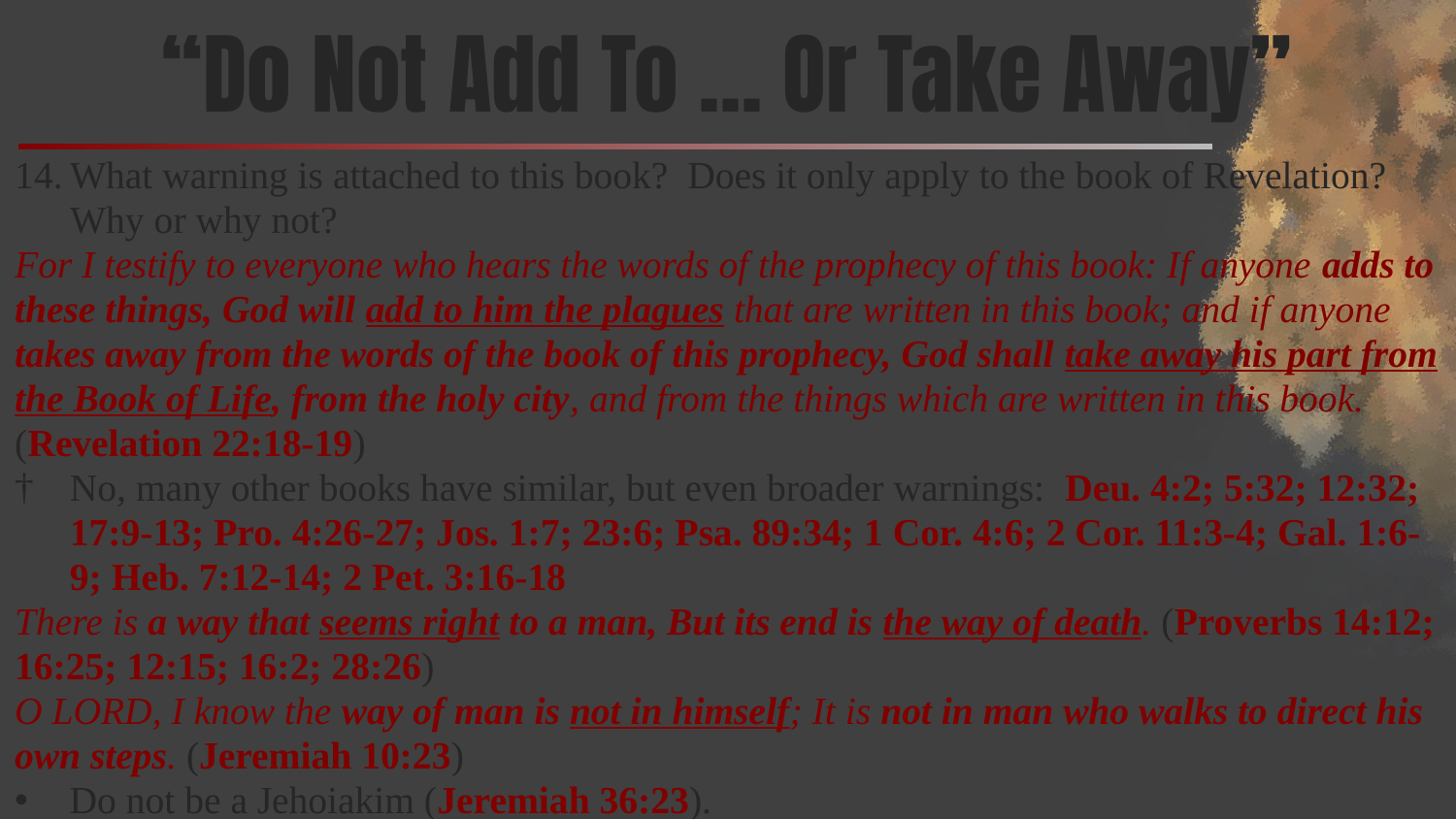

# “Do Not Add To … Or Take Away”
What warning is attached to this book?  Does it only apply to the book of Revelation?  Why or why not?
For I testify to everyone who hears the words of the prophecy of this book: If anyone adds to these things, God will add to him the plagues that are written in this book; and if anyone takes away from the words of the book of this prophecy, God shall take away his part from the Book of Life, from the holy city, and from the things which are written in this book. (Revelation 22:18-19)
No, many other books have similar, but even broader warnings:  Deu. 4:2; 5:32; 12:32; 17:9-13; Pro. 4:26-27; Jos. 1:7; 23:6; Psa. 89:34; 1 Cor. 4:6; 2 Cor. 11:3-4; Gal. 1:6-9; Heb. 7:12-14; 2 Pet. 3:16-18
There is a way that seems right to a man, But its end is the way of death. (Proverbs 14:12; 16:25; 12:15; 16:2; 28:26)
O LORD, I know the way of man is not in himself; It is not in man who walks to direct his own steps. (Jeremiah 10:23)
Do not be a Jehoiakim (Jeremiah 36:23).